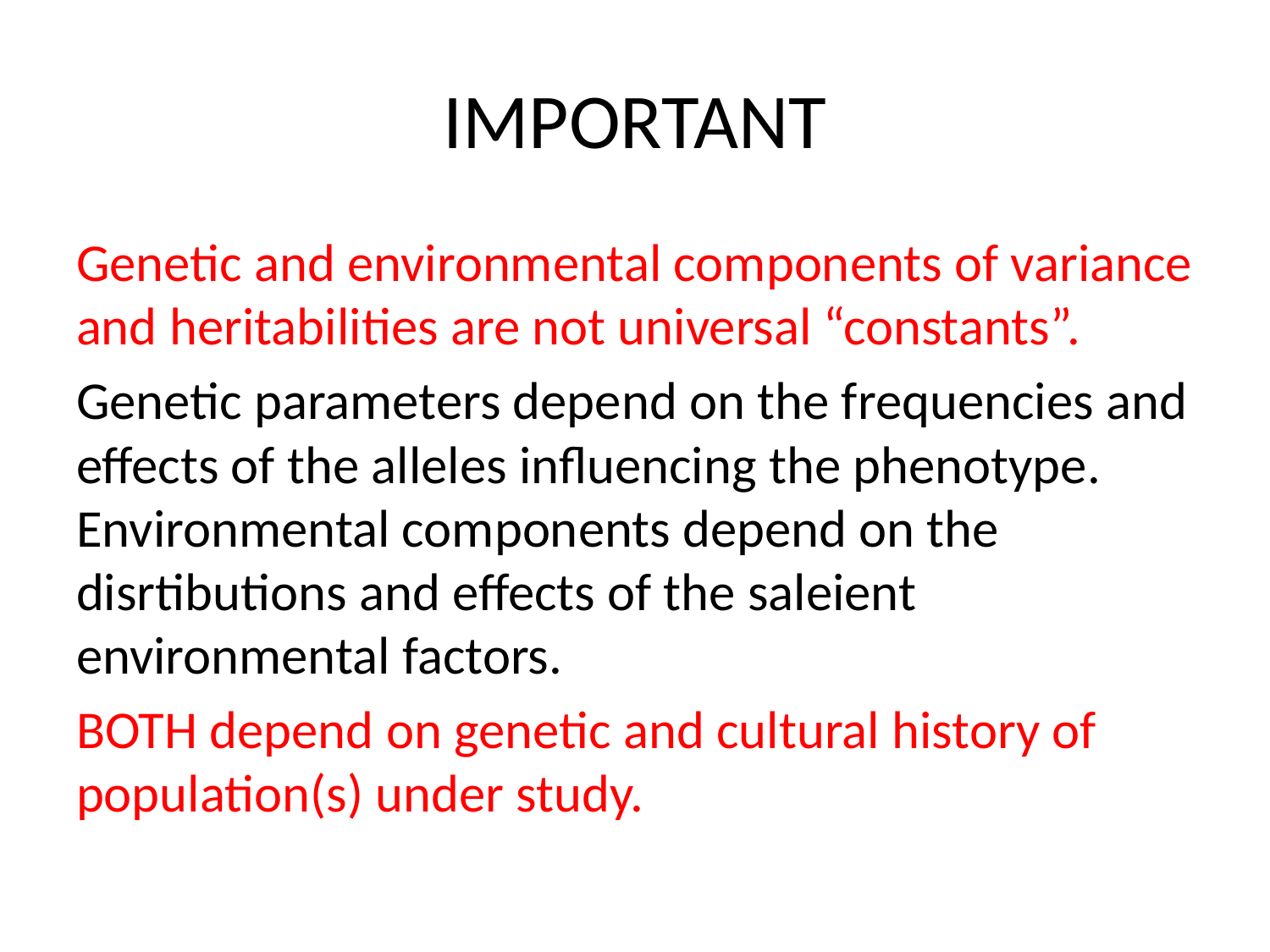

# IMPORTANT
Genetic and environmental components of variance and heritabilities are not universal “constants”.
Genetic parameters depend on the frequencies and effects of the alleles influencing the phenotype.  Environmental components depend on the disrtibutions and effects of the saleient environmental factors.
BOTH depend on genetic and cultural history of population(s) under study.